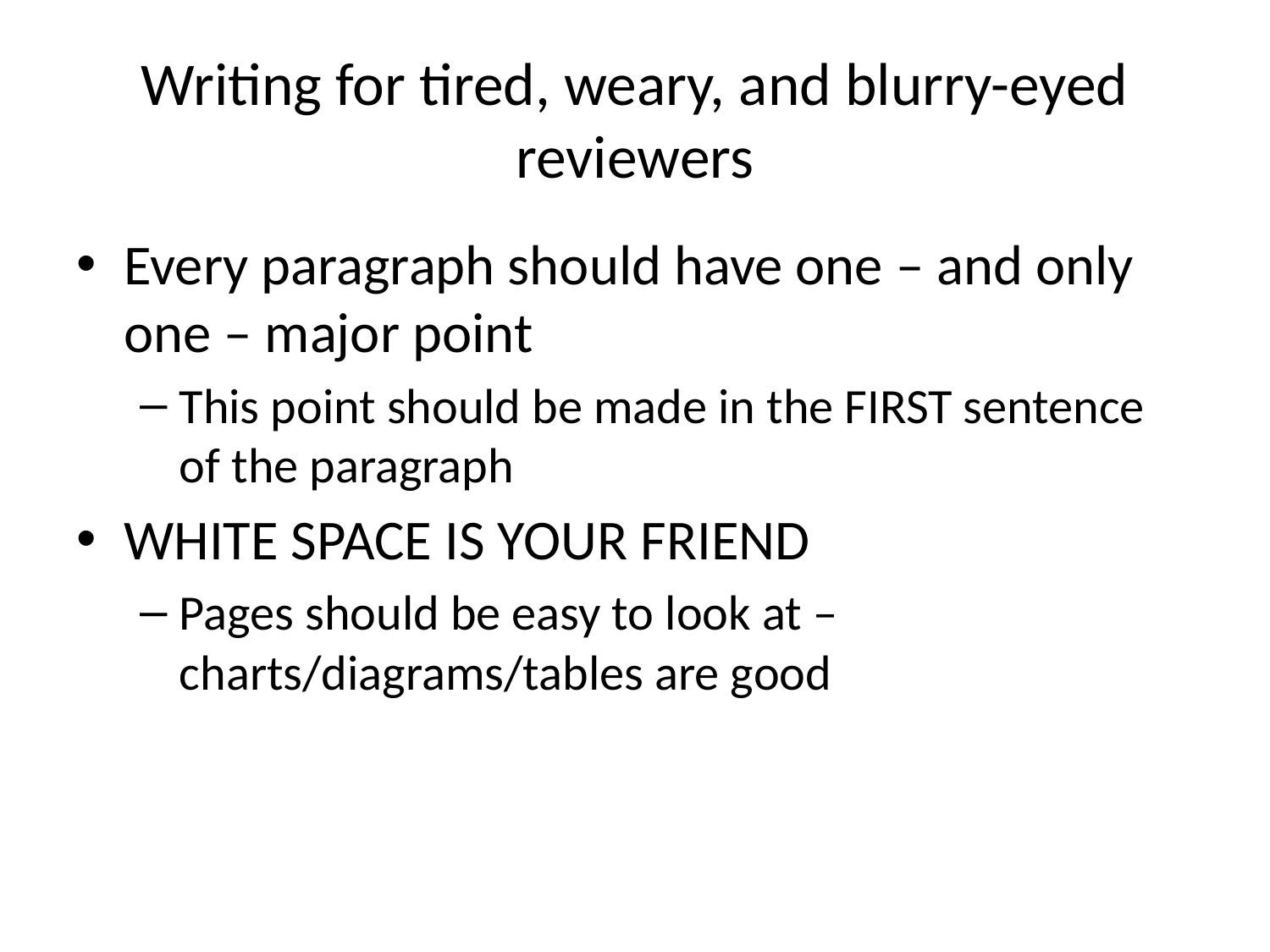

# Writing for tired, weary, and blurry-eyed reviewers
Every paragraph should have one – and only one – major point
This point should be made in the FIRST sentence of the paragraph
WHITE SPACE IS YOUR FRIEND
Pages should be easy to look at – charts/diagrams/tables are good